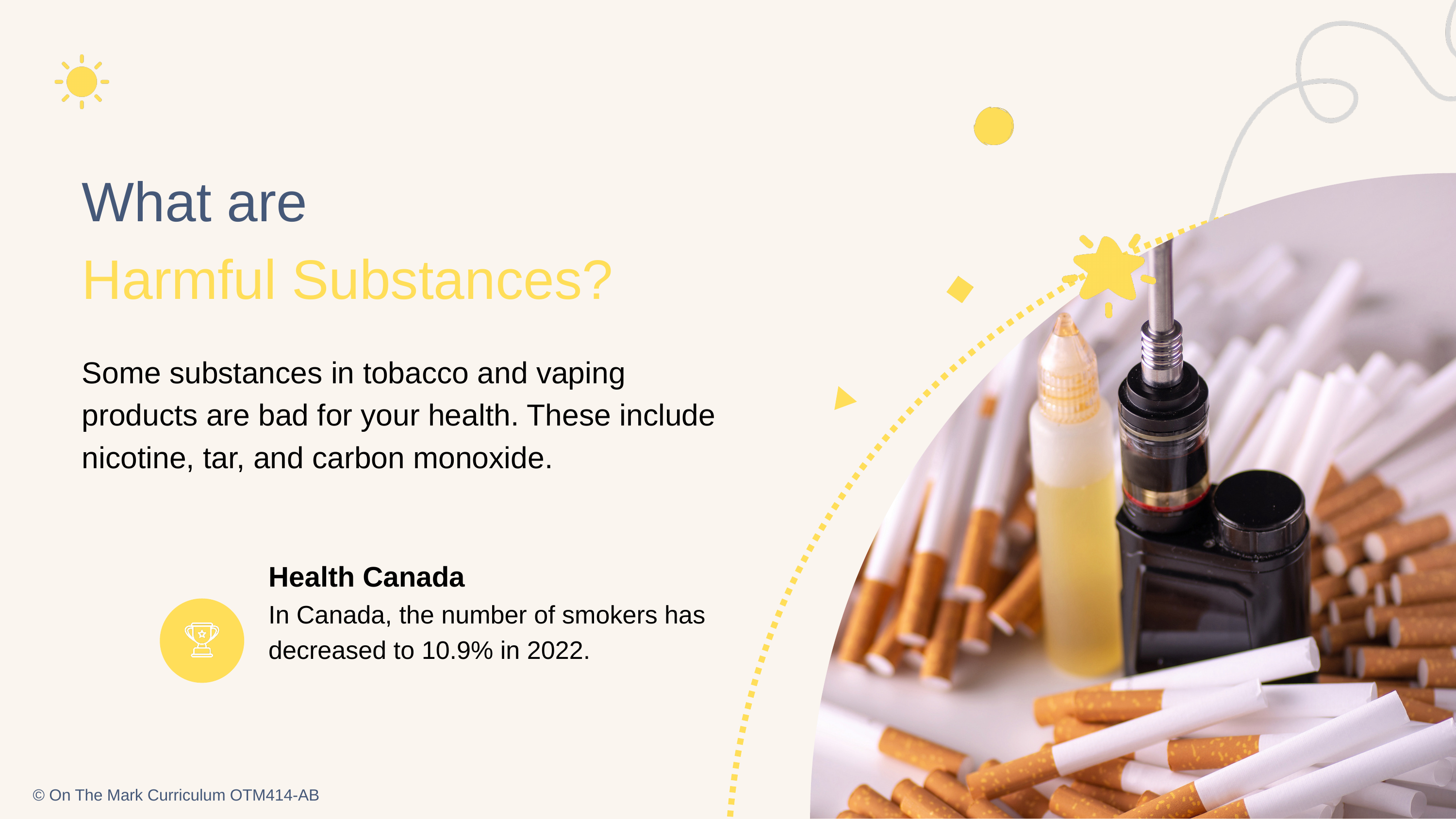

What are

Harmful Substances?

Some substances in tobacco and vaping products are bad for your health. These include nicotine, tar, and carbon monoxide.

Health Canada
In Canada, the number of smokers has decreased to 10.9% in 2022.

© On The Mark Curriculum OTM414-AB